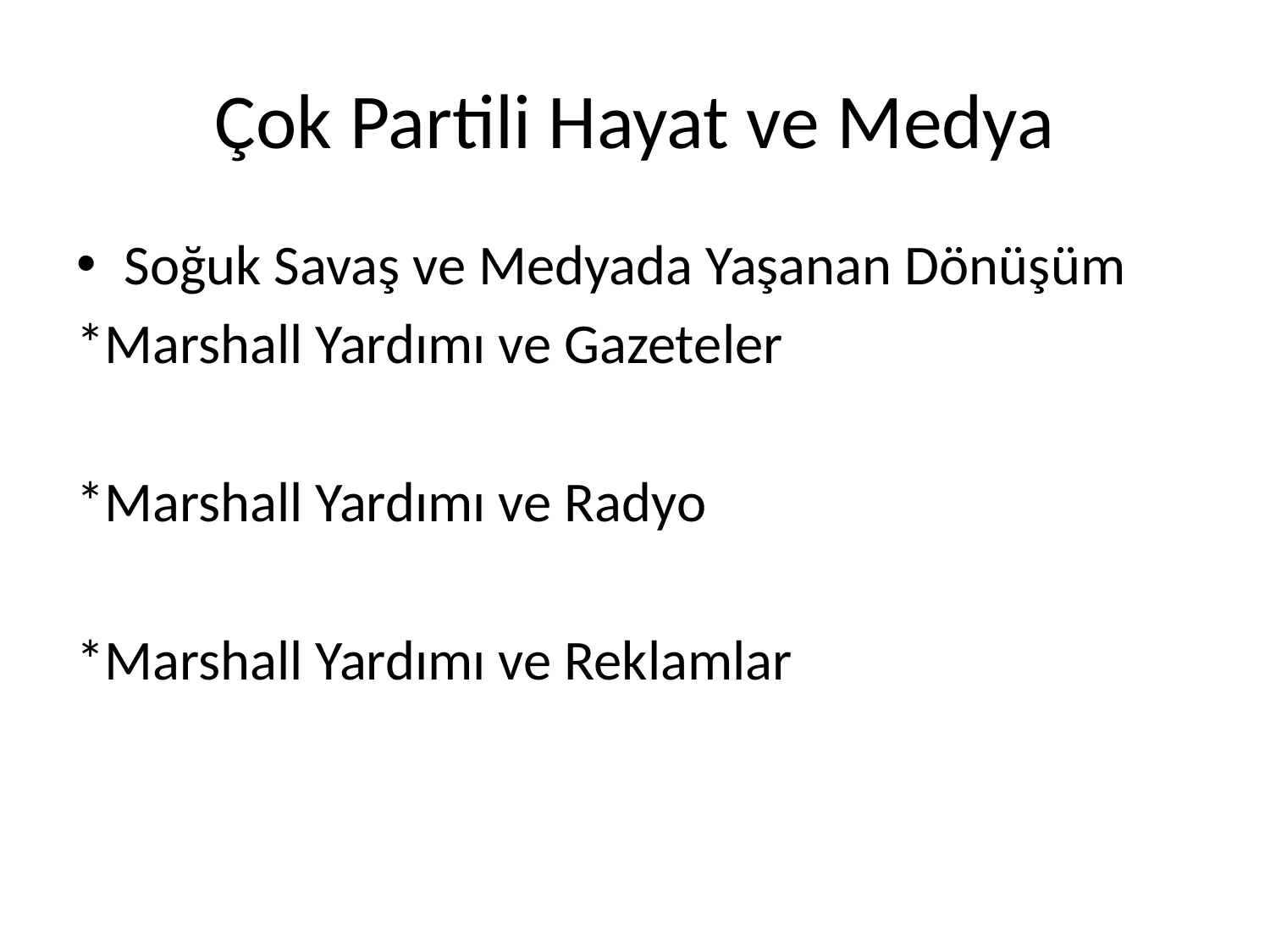

# Çok Partili Hayat ve Medya
Soğuk Savaş ve Medyada Yaşanan Dönüşüm
*Marshall Yardımı ve Gazeteler

*Marshall Yardımı ve Radyo

*Marshall Yardımı ve Reklamlar